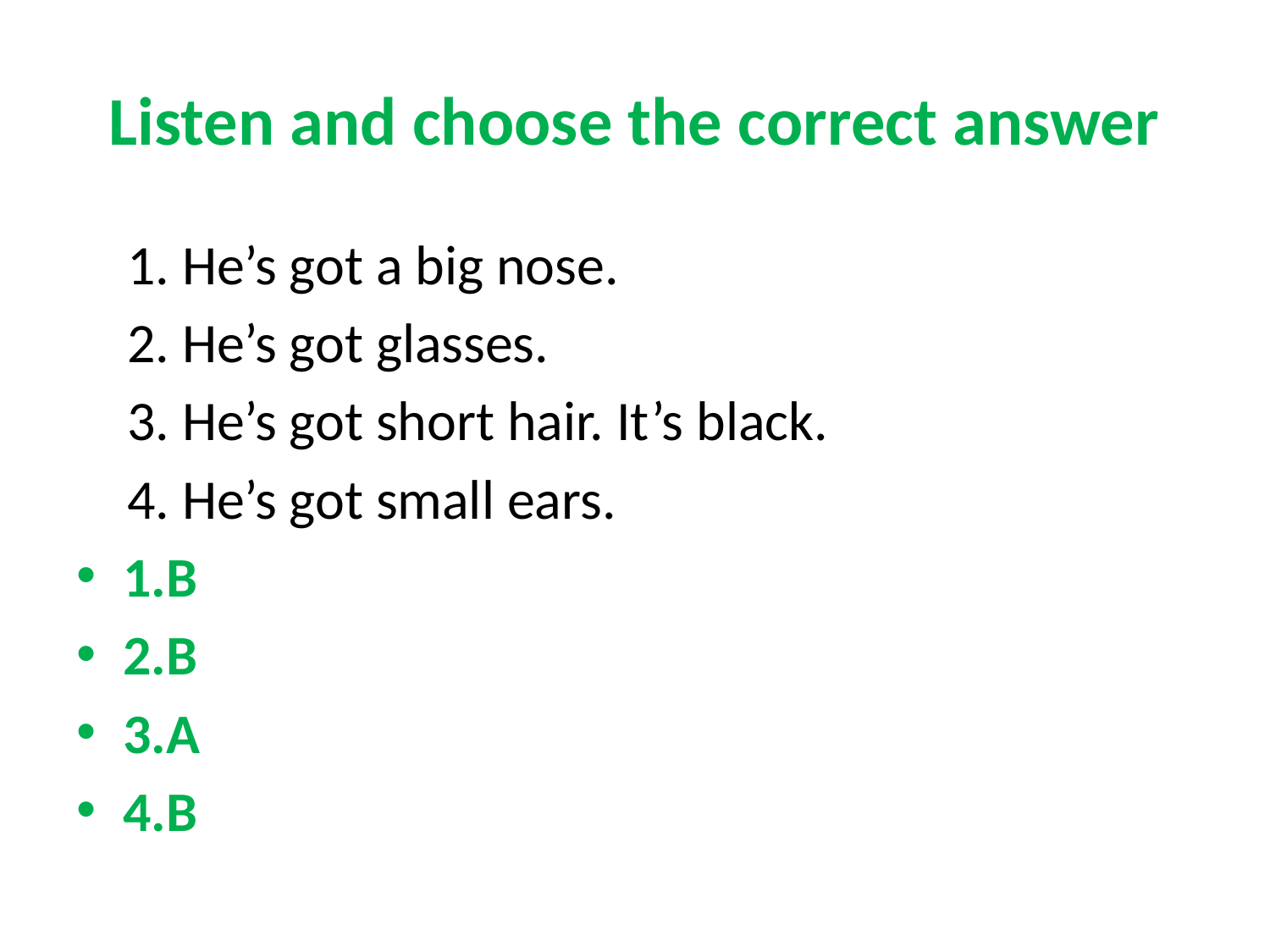

# Listen and choose the correct answer
    1. He’s got a big nose.
    2. He’s got glasses.
    3. He’s got short hair. It’s black.
    4. He’s got small ears.
1.B
2.B
3.A
4.B